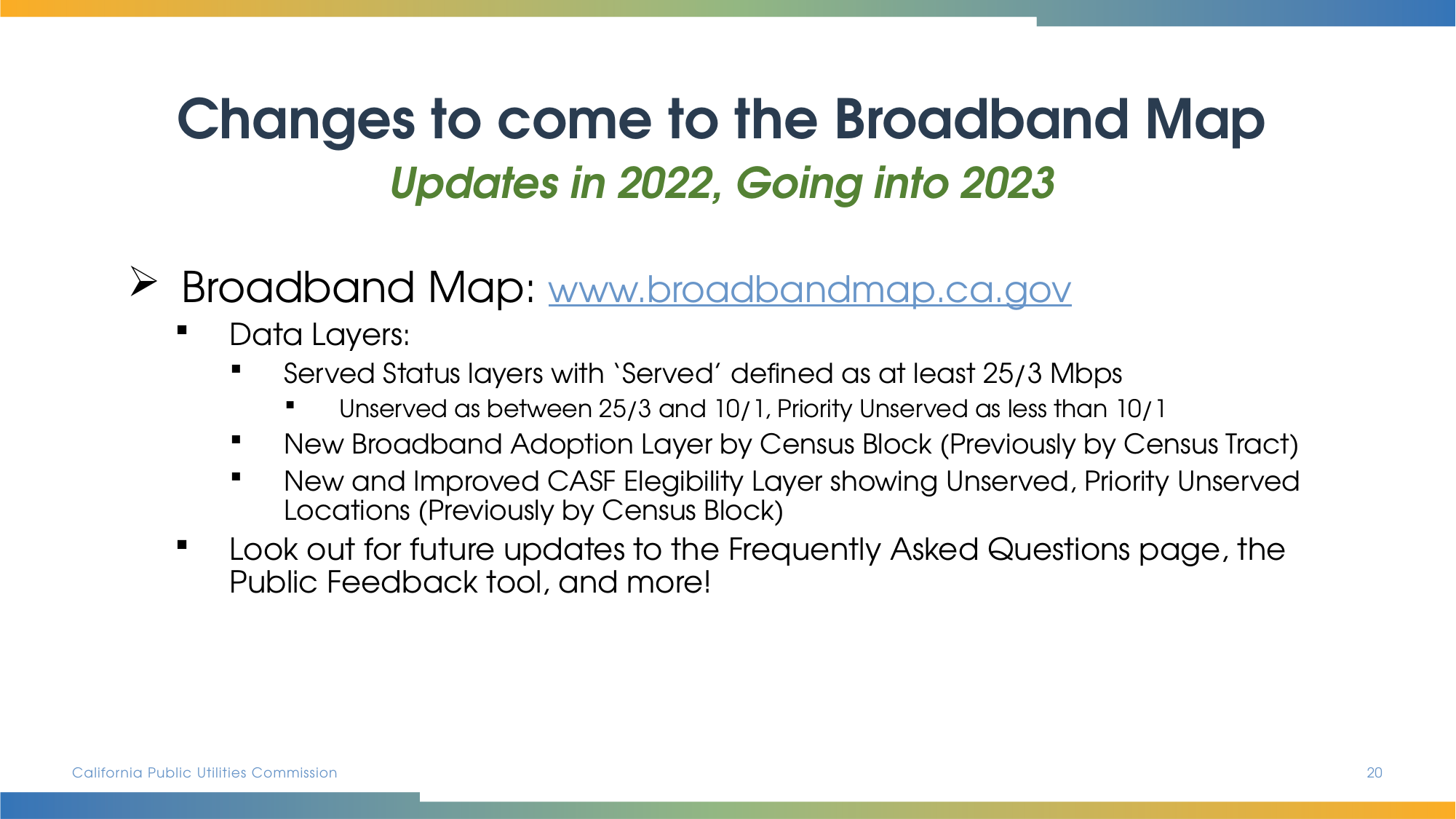

# Changes to come to the Broadband Map
Updates in 2022, Going into 2023
Broadband Map: www.broadbandmap.ca.gov
Data Layers:
Served Status layers with ‘Served’ defined as at least 25/3 Mbps
Unserved as between 25/3 and 10/1, Priority Unserved as less than 10/1
New Broadband Adoption Layer by Census Block (Previously by Census Tract)
New and Improved CASF Elegibility Layer showing Unserved, Priority Unserved Locations (Previously by Census Block)
Look out for future updates to the Frequently Asked Questions page, the Public Feedback tool, and more!

20